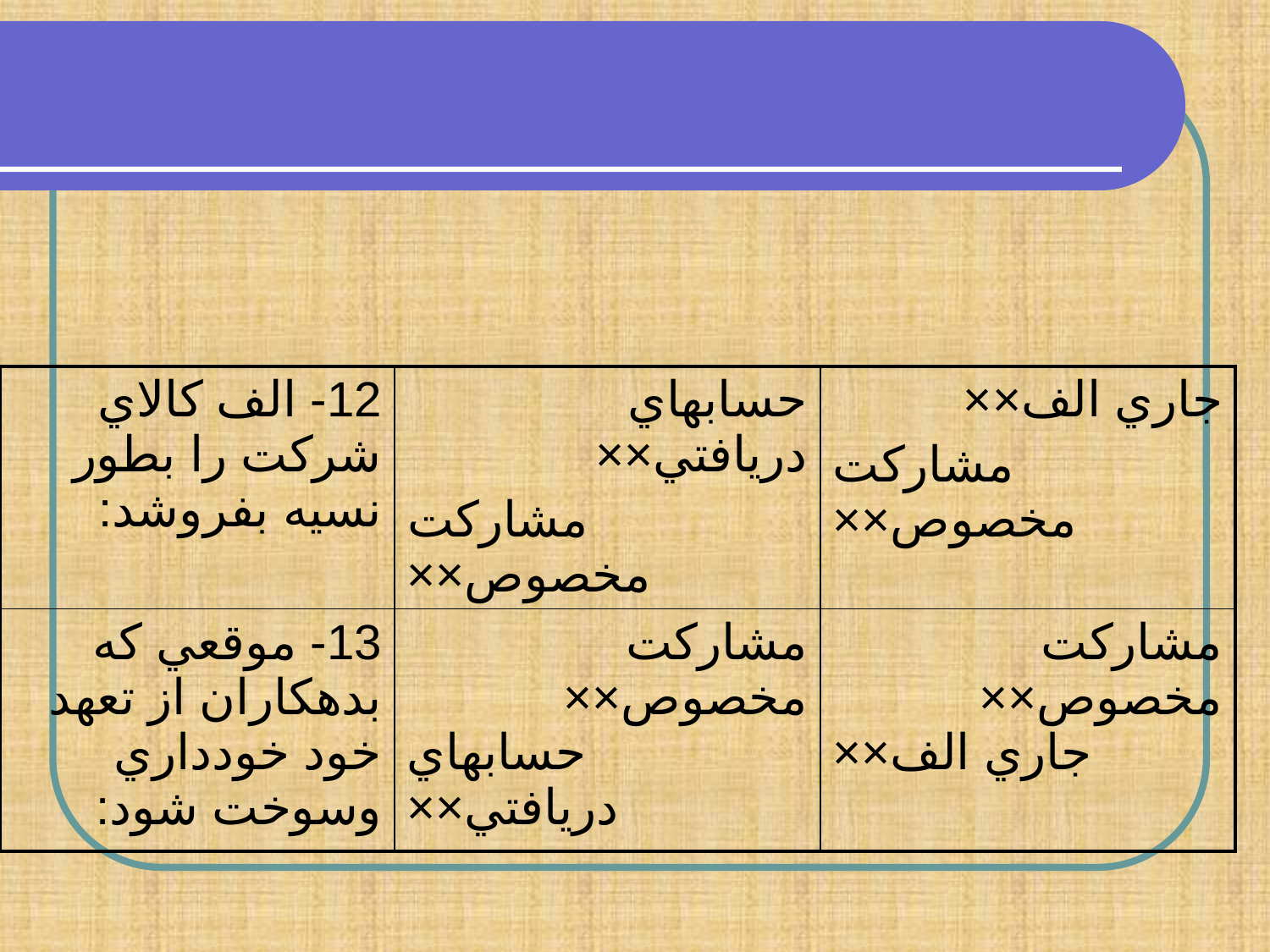

| 12- الف كالاي شركت را بطور نسيه بفروشد: | حسابهاي دريافتي×× مشاركت مخصوص×× | جاري الف×× مشاركت مخصوص×× |
| --- | --- | --- |
| 13- موقعي كه بدهكاران از تعهد خود خودداري وسوخت شود: | مشاركت مخصوص×× حسابهاي دريافتي×× | مشاركت مخصوص×× جاري الف×× |